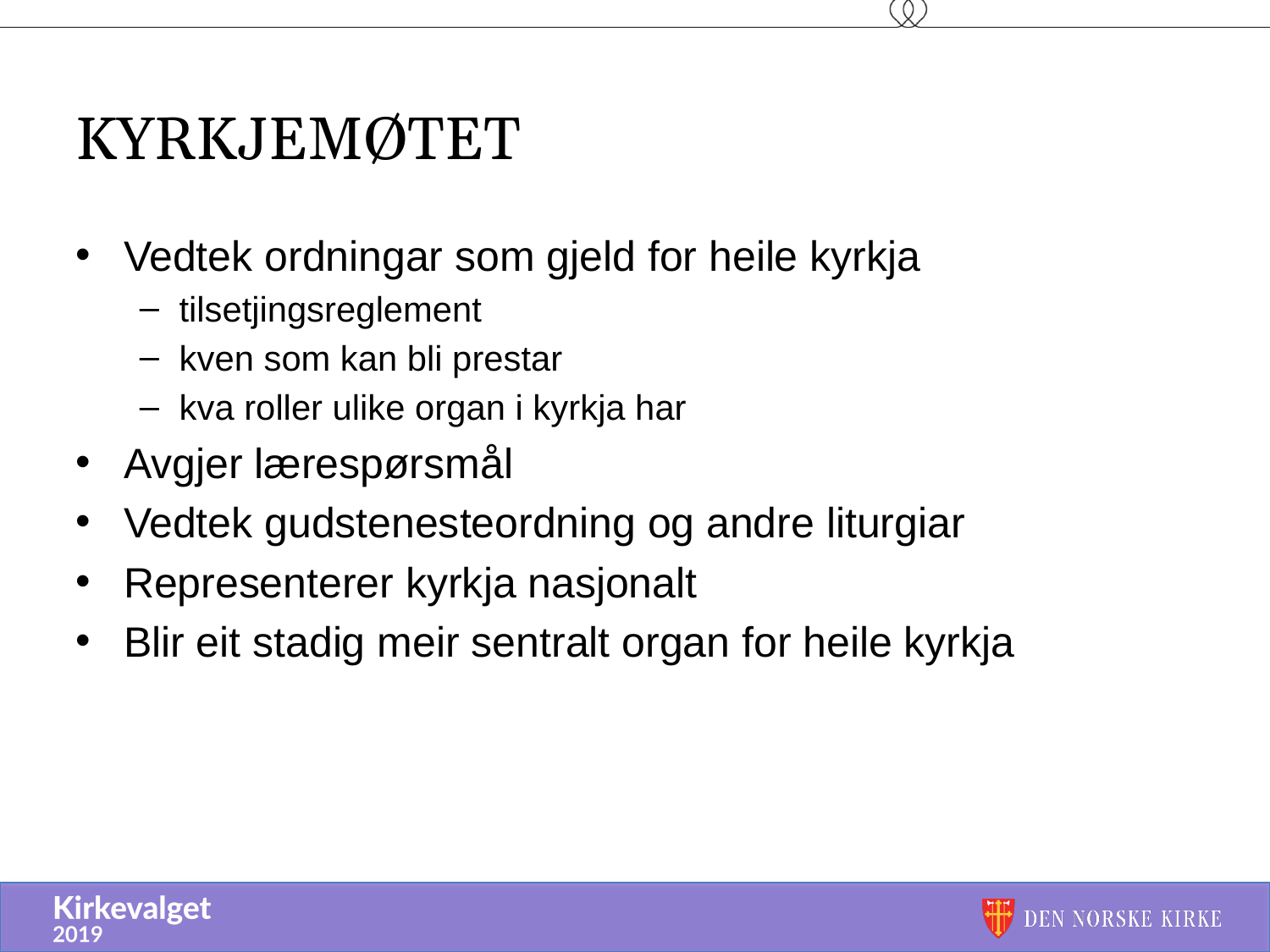

# Kyrkjemøtet
Vedtek ordningar som gjeld for heile kyrkja
tilsetjingsreglement
kven som kan bli prestar
kva roller ulike organ i kyrkja har
Avgjer lærespørsmål
Vedtek gudstenesteordning og andre liturgiar
Representerer kyrkja nasjonalt
Blir eit stadig meir sentralt organ for heile kyrkja